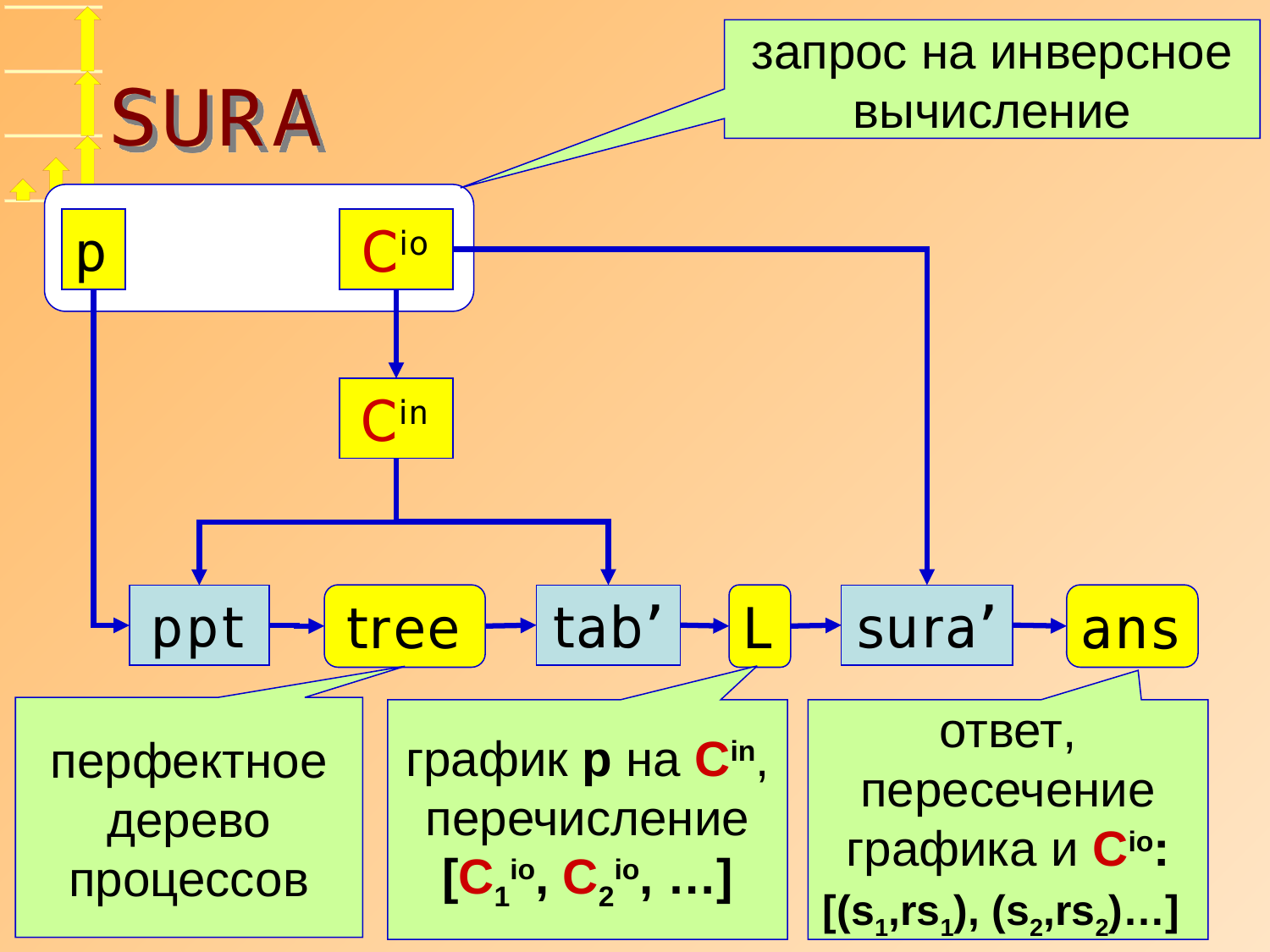

запрос на инверсное вычисление
# SURA

p
Cio
Cin
tree
L
ans
tab’
sura’
ppt
перфектное дерево процессов
график p на Cin, перечисление [C1io, C2io, …]
ответ, пересечение графика и Cio:
[(s1,rs1), (s2,rs2)…]